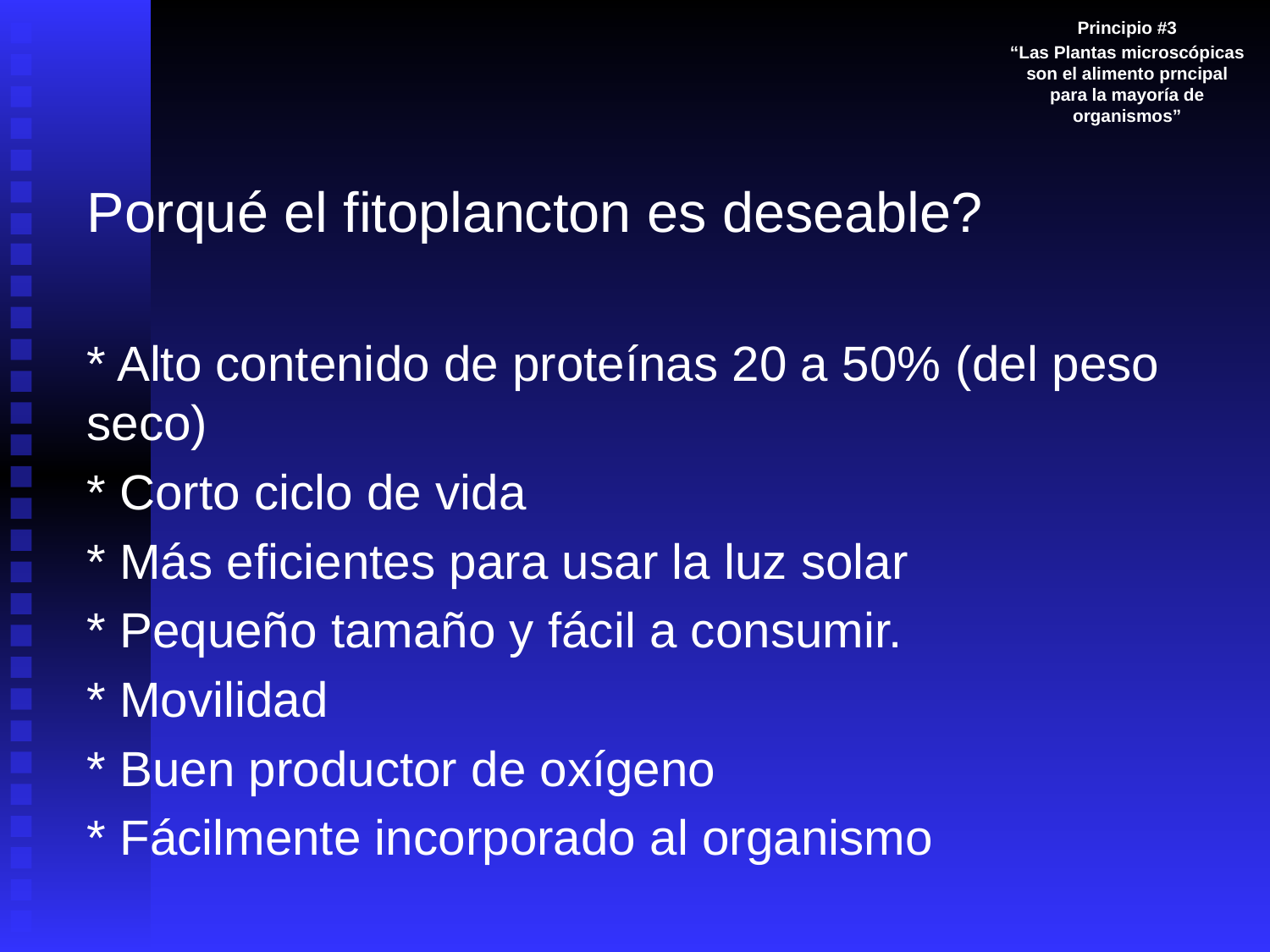

Principio #3
“Las Plantas microscópicas son el alimento prncipal para la mayoría de organismos”
Porqué el fitoplancton es deseable?

* Alto contenido de proteínas 20 a 50% (del peso seco)
* Corto ciclo de vida
* Más eficientes para usar la luz solar
* Pequeño tamaño y fácil a consumir.
* Movilidad
* Buen productor de oxígeno
* Fácilmente incorporado al organismo